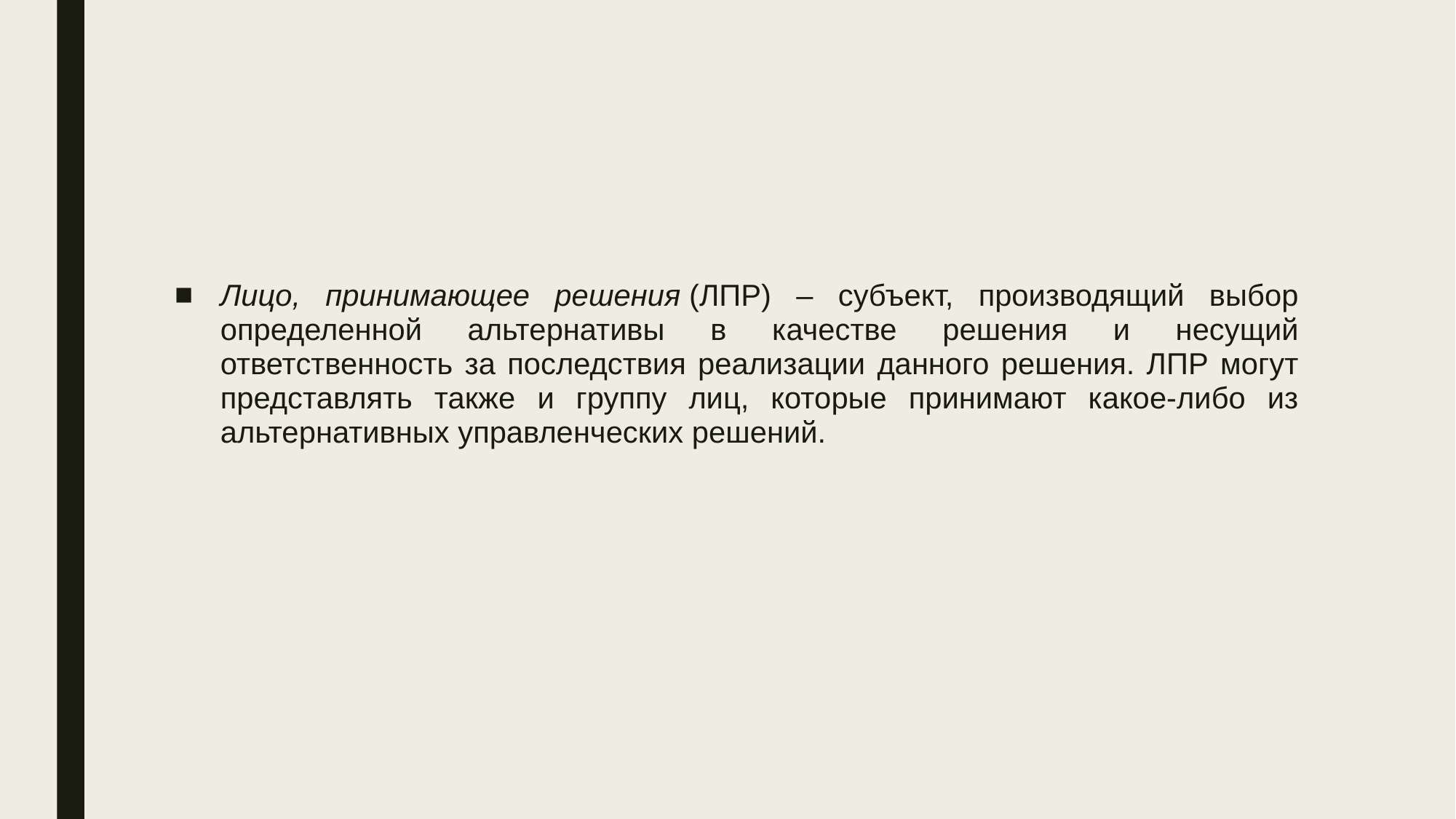

#
Лицо, принимающее решения (ЛПР) – субъект, производящий выбор определенной альтернативы в качестве решения и несущий ответственность за последствия реализации данного решения. ЛПР могут представлять также и группу лиц, которые принимают какое-либо из альтернативных управленческих решений.